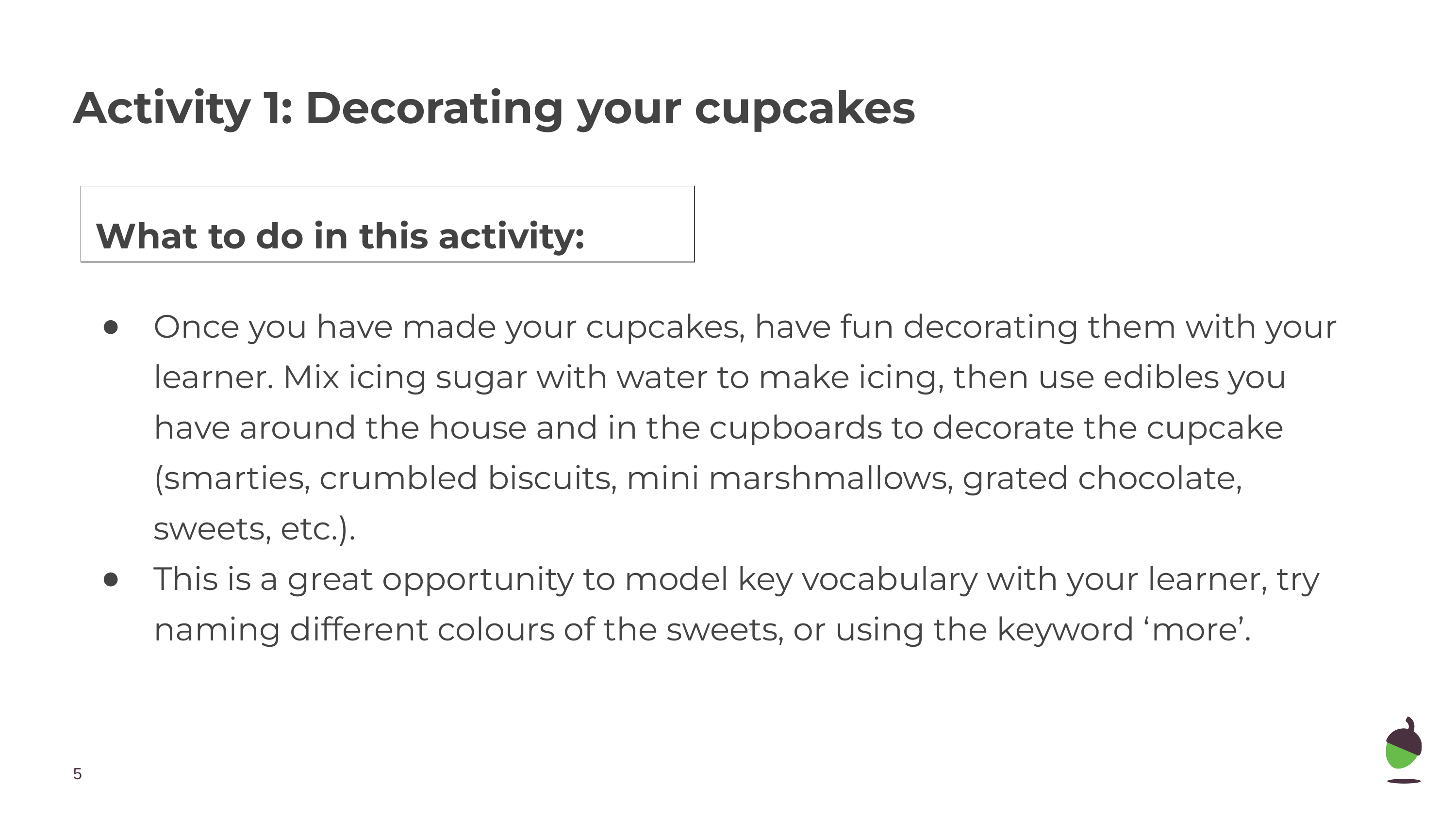

# Activity 1: Decorating your cupcakes
What to do in this activity:

Once you have made your cupcakes, have fun decorating them with your learner. Mix icing sugar with water to make icing, then use edibles you have around the house and in the cupboards to decorate the cupcake (smarties, crumbled biscuits, mini marshmallows, grated chocolate, sweets, etc.).
This is a great opportunity to model key vocabulary with your learner, try naming different colours of the sweets, or using the keyword ‘more’.
5